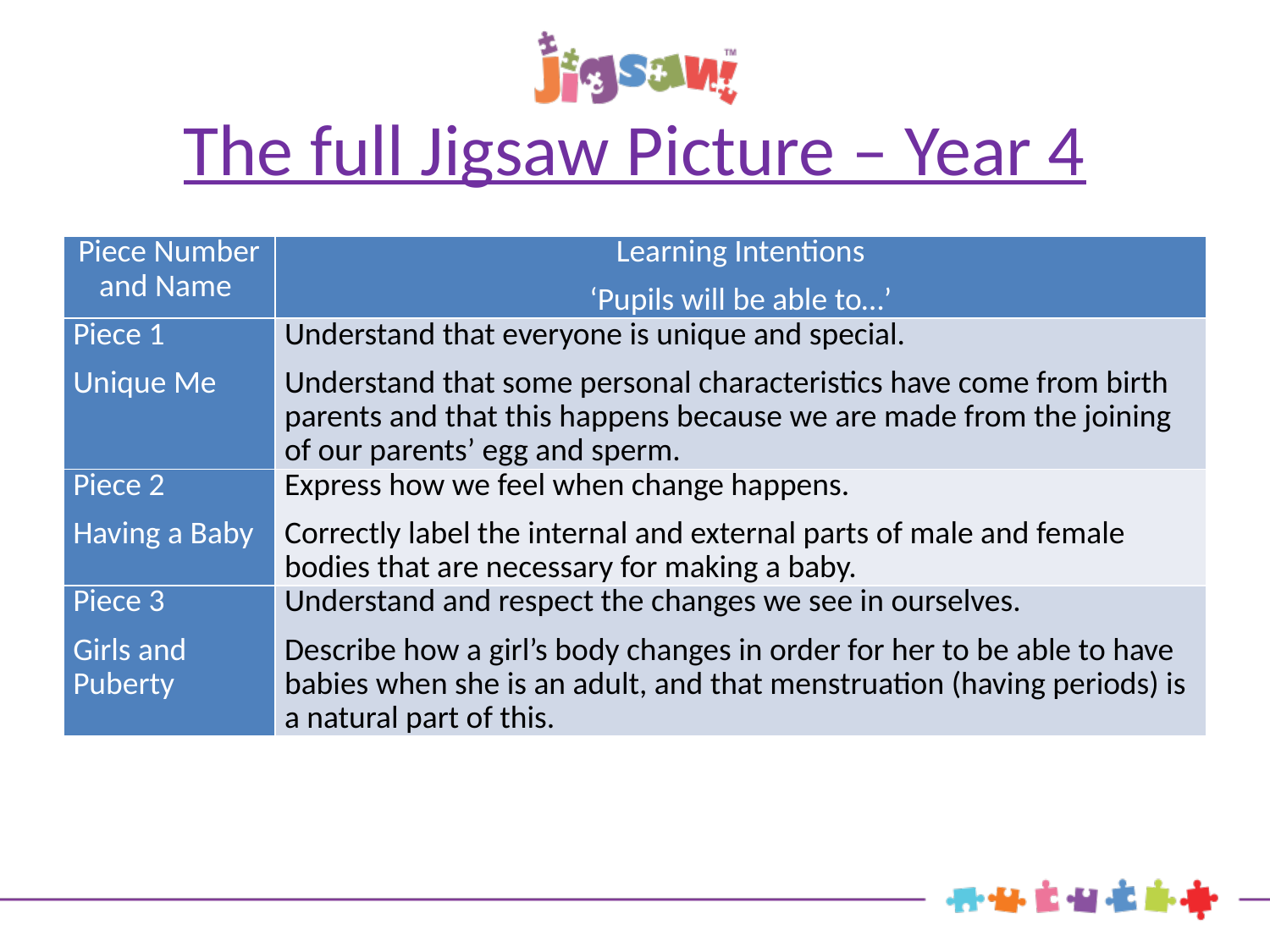

# The full Jigsaw Picture – Year 4
| Piece Number and Name | Learning Intentions ‘Pupils will be able to…’ |
| --- | --- |
| Piece 1 Unique Me | Understand that everyone is unique and special. Understand that some personal characteristics have come from birth parents and that this happens because we are made from the joining of our parents’ egg and sperm. |
| Piece 2 Having a Baby | Express how we feel when change happens. Correctly label the internal and external parts of male and female bodies that are necessary for making a baby. |
| Piece 3 Girls and Puberty | Understand and respect the changes we see in ourselves. Describe how a girl’s body changes in order for her to be able to have babies when she is an adult, and that menstruation (having periods) is a natural part of this. |